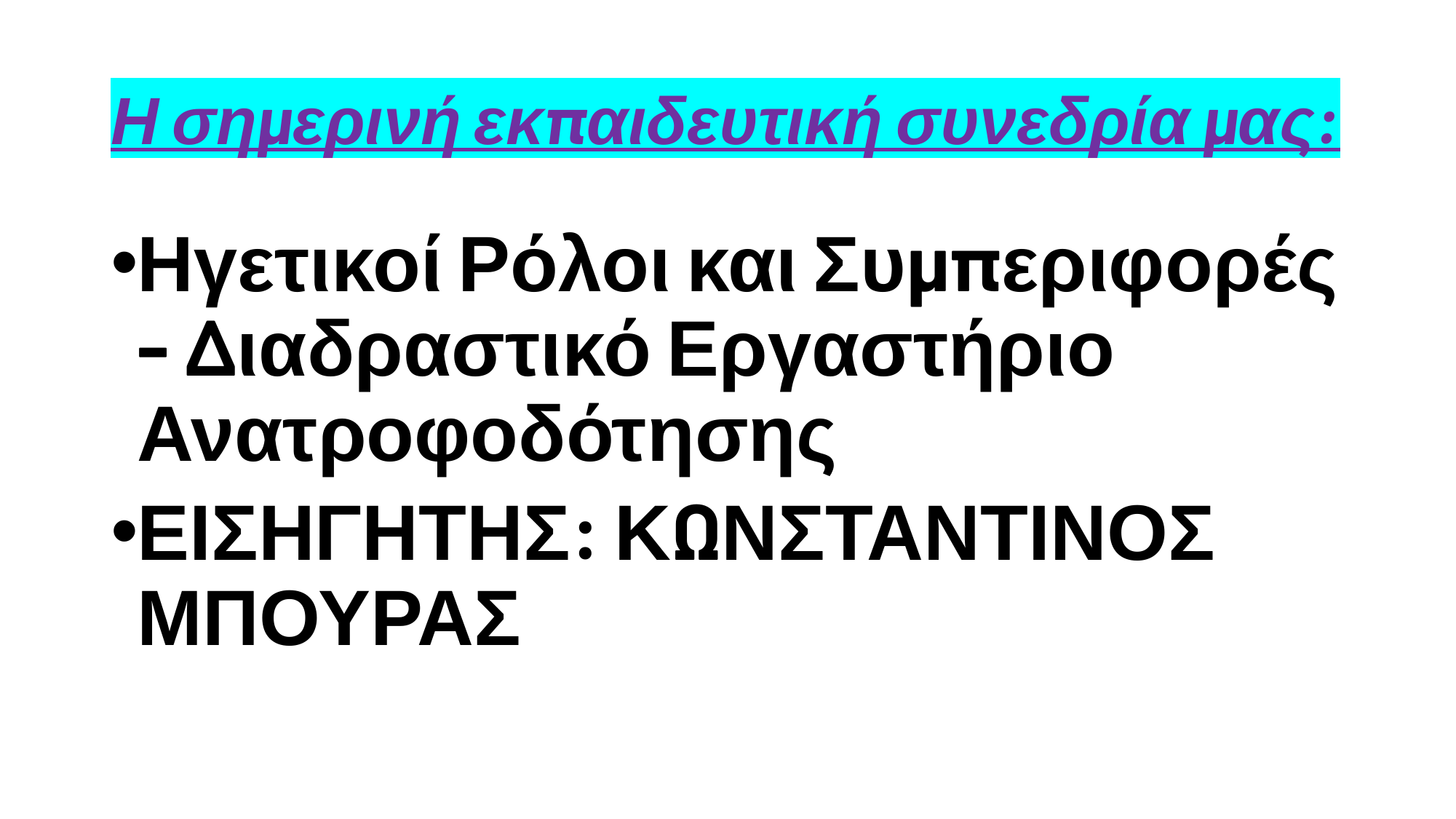

# Η σημερινή εκπαιδευτική συνεδρία μας:
Ηγετικοί Ρόλοι και Συμπεριφορές - Διαδραστικό Εργαστήριο Ανατροφοδότησης
ΕΙΣΗΓΗΤΗΣ: ΚΩΝΣΤΑΝΤΙΝΟΣ ΜΠΟΥΡΑΣ